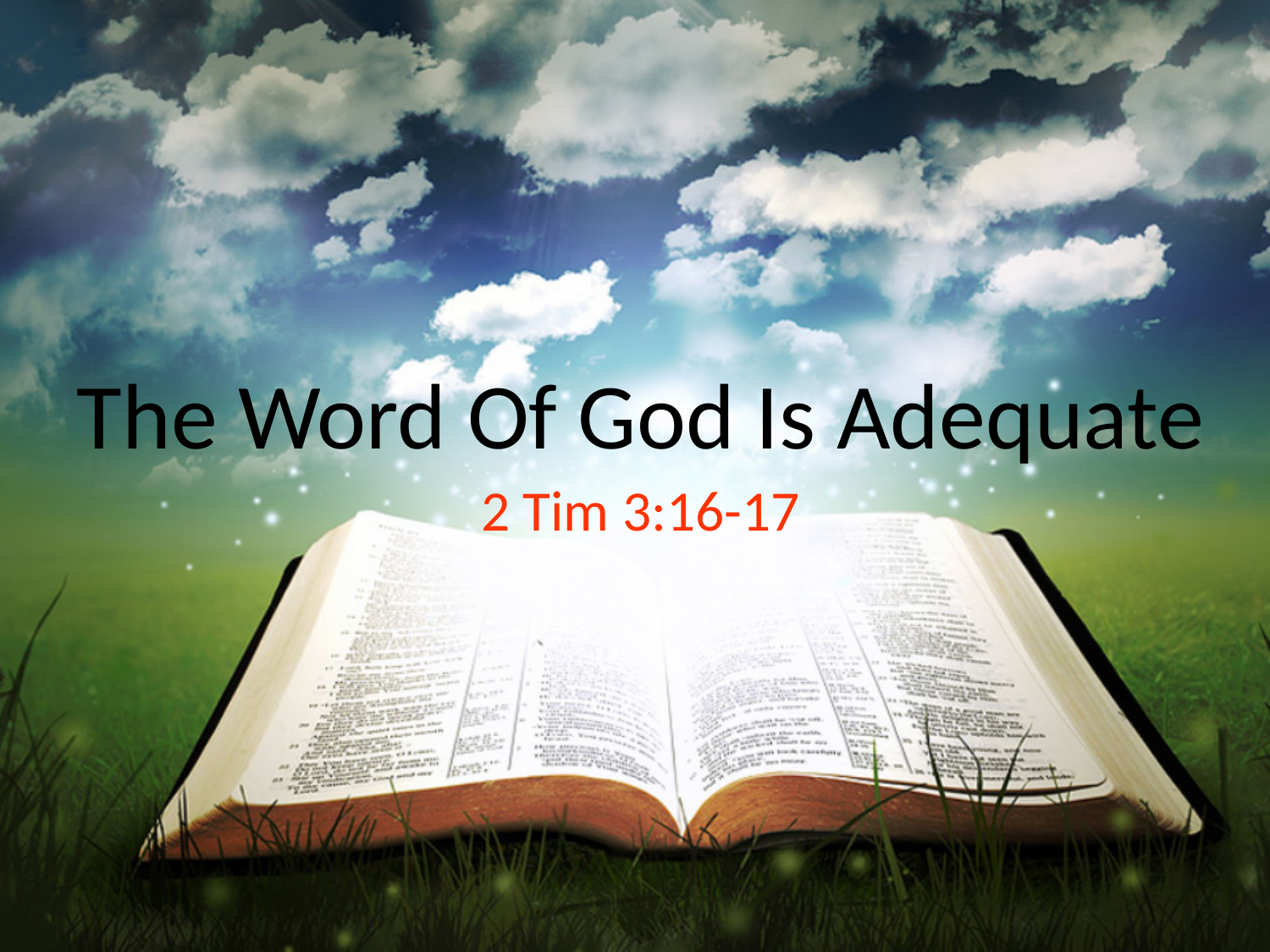

# The Word Of God Is Adequate
2 Tim 3:16-17